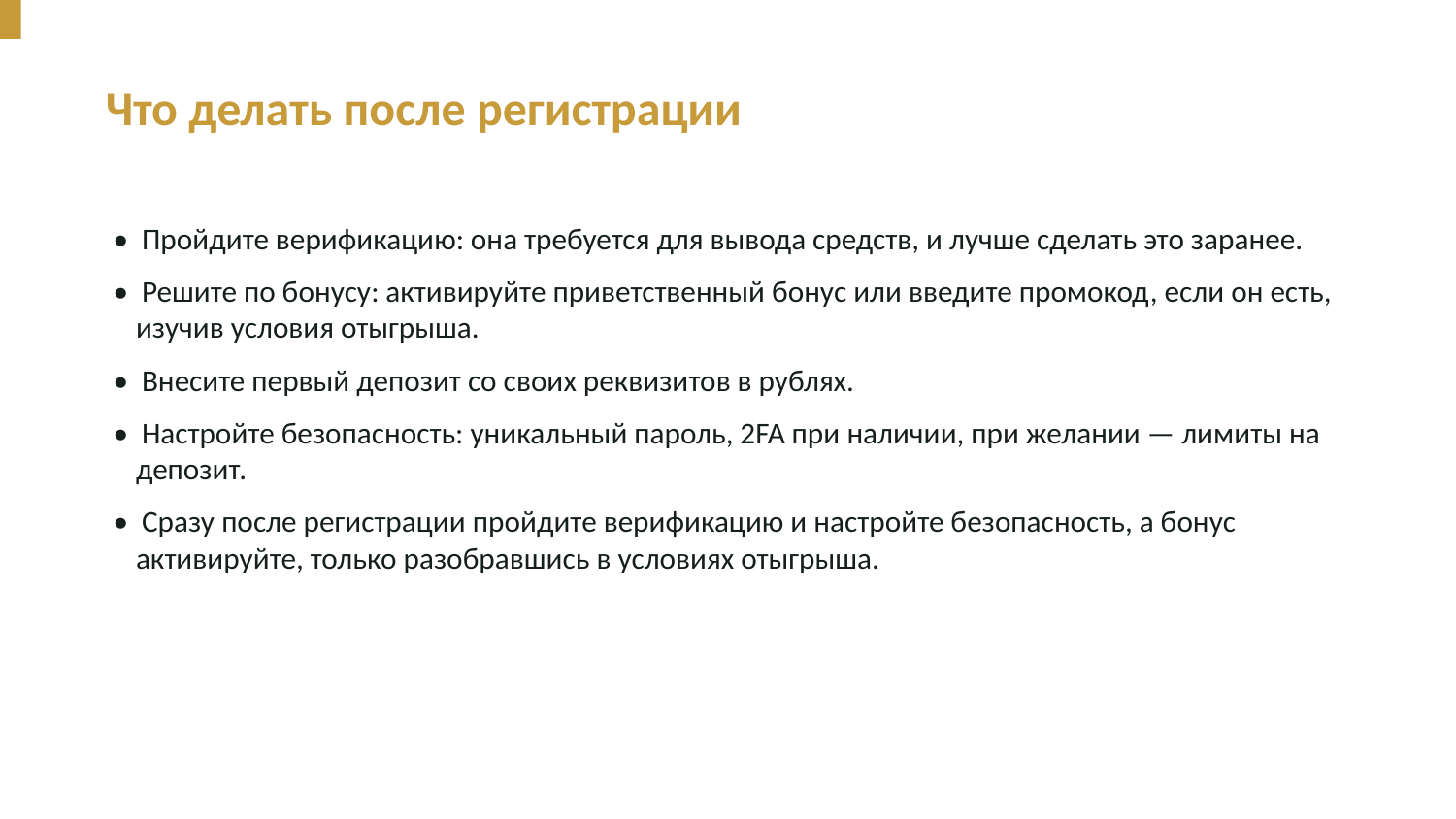

Что делать после регистрации
•  Пройдите верификацию: она требуется для вывода средств, и лучше сделать это заранее.
•  Решите по бонусу: активируйте приветственный бонус или введите промокод, если он есть, изучив условия отыгрыша.
•  Внесите первый депозит со своих реквизитов в рублях.
•  Настройте безопасность: уникальный пароль, 2FA при наличии, при желании — лимиты на депозит.
•  Сразу после регистрации пройдите верификацию и настройте безопасность, а бонус активируйте, только разобравшись в условиях отыгрыша.